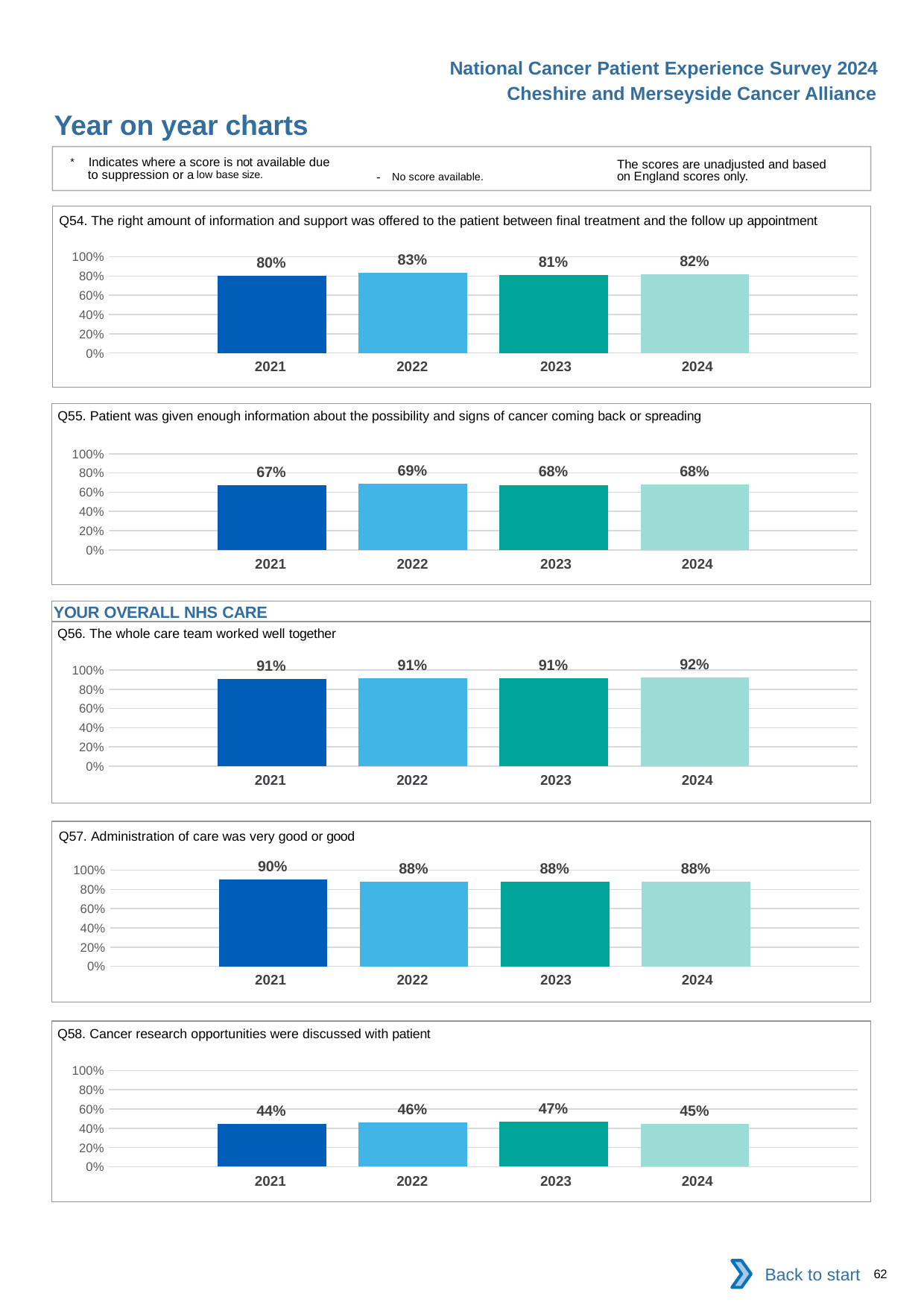

National Cancer Patient Experience Survey 2024
Cheshire and Merseyside Cancer Alliance
Year on year charts

*  Indicates where a score is not available due to suppression or a low base size.
The scores are unadjusted and based on England scores only.
- No score available.
Q54. The right amount of information and support was offered to the patient between final treatment and the follow up appointment

### Chart

| Category | 2021 | 2022 | 2023 | 2024 |
|---|---|---|---|---|
| Category 1 | 0.8047619 | 0.8347826 | 0.8135224 | 0.8208955 |
| 2021 | 2022 | 2023 | 2024 |
| --- | --- | --- | --- |
Q55. Patient was given enough information about the possibility and signs of cancer coming back or spreading

### Chart

| Category | 2021 | 2022 | 2023 | 2024 |
|---|---|---|---|---|
| Category 1 | 0.6711356 | 0.6918688 | 0.676264 | 0.6841046 |
| 2021 | 2022 | 2023 | 2024 |
| --- | --- | --- | --- |
YOUR OVERALL NHS CARE
Q56. The whole care team worked well together

### Chart

| Category | 2021 | 2022 | 2023 | 2024 |
|---|---|---|---|---|
| Category 1 | 0.9083718 | 0.9109507 | 0.9119905 | 0.9184598 |
| 2021 | 2022 | 2023 | 2024 |
| --- | --- | --- | --- |
Q57. Administration of care was very good or good

### Chart

| Category | 2021 | 2022 | 2023 | 2024 |
|---|---|---|---|---|
| Category 1 | 0.903143 | 0.8838821 | 0.8804598 | 0.8834423 |
| 2021 | 2022 | 2023 | 2024 |
| --- | --- | --- | --- |
Q58. Cancer research opportunities were discussed with patient

### Chart

| Category | 2021 | 2022 | 2023 | 2024 |
|---|---|---|---|---|
| Category 1 | 0.443287 | 0.4635827 | 0.4650699 | 0.447619 |
| 2021 | 2022 | 2023 | 2024 |
| --- | --- | --- | --- |
Back to start

62